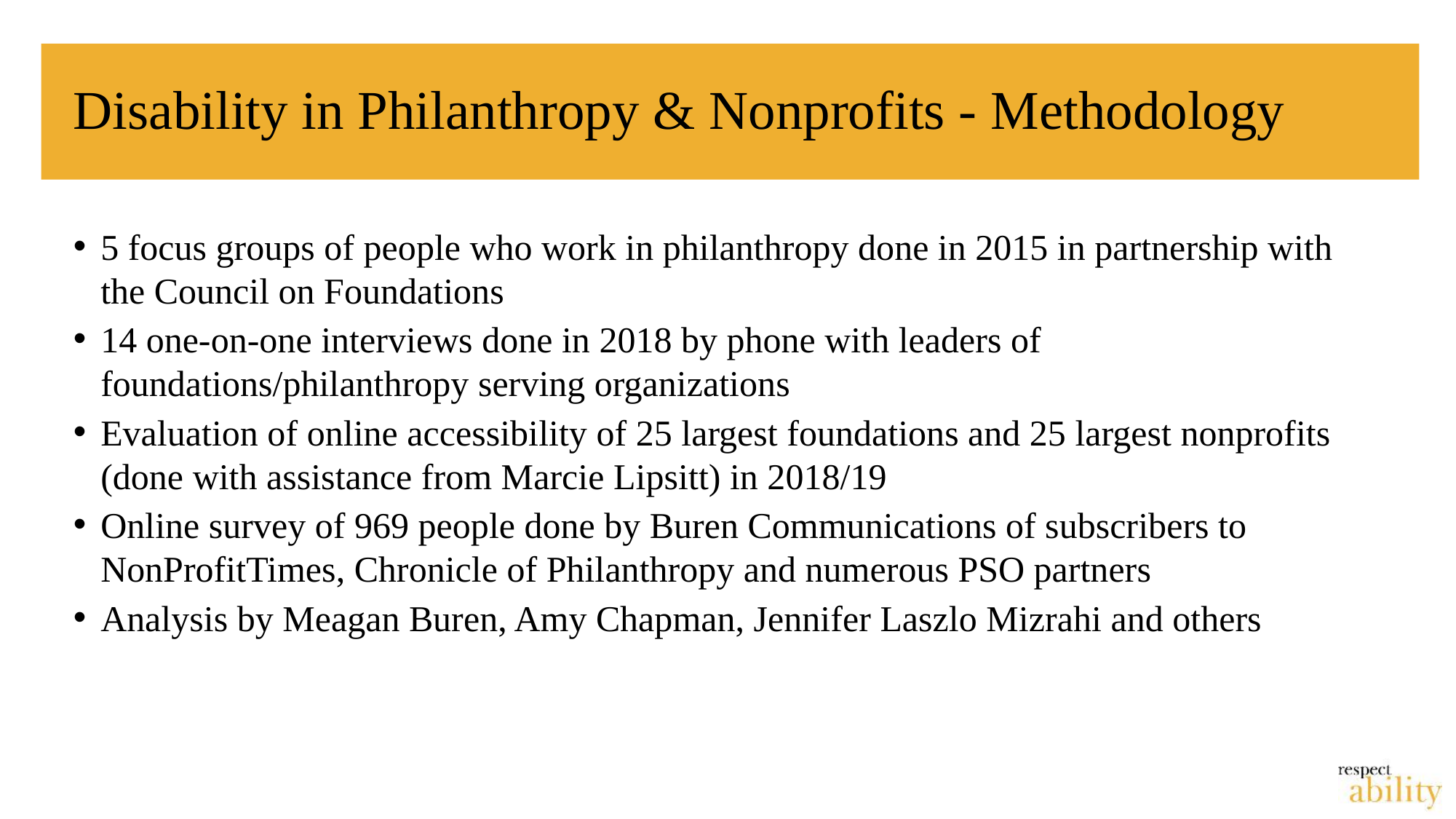

# Disability in Philanthropy & Nonprofits - Methodology
5 focus groups of people who work in philanthropy done in 2015 in partnership with the Council on Foundations
14 one-on-one interviews done in 2018 by phone with leaders of foundations/philanthropy serving organizations
Evaluation of online accessibility of 25 largest foundations and 25 largest nonprofits (done with assistance from Marcie Lipsitt) in 2018/19
Online survey of 969 people done by Buren Communications of subscribers to NonProfitTimes, Chronicle of Philanthropy and numerous PSO partners
Analysis by Meagan Buren, Amy Chapman, Jennifer Laszlo Mizrahi and others